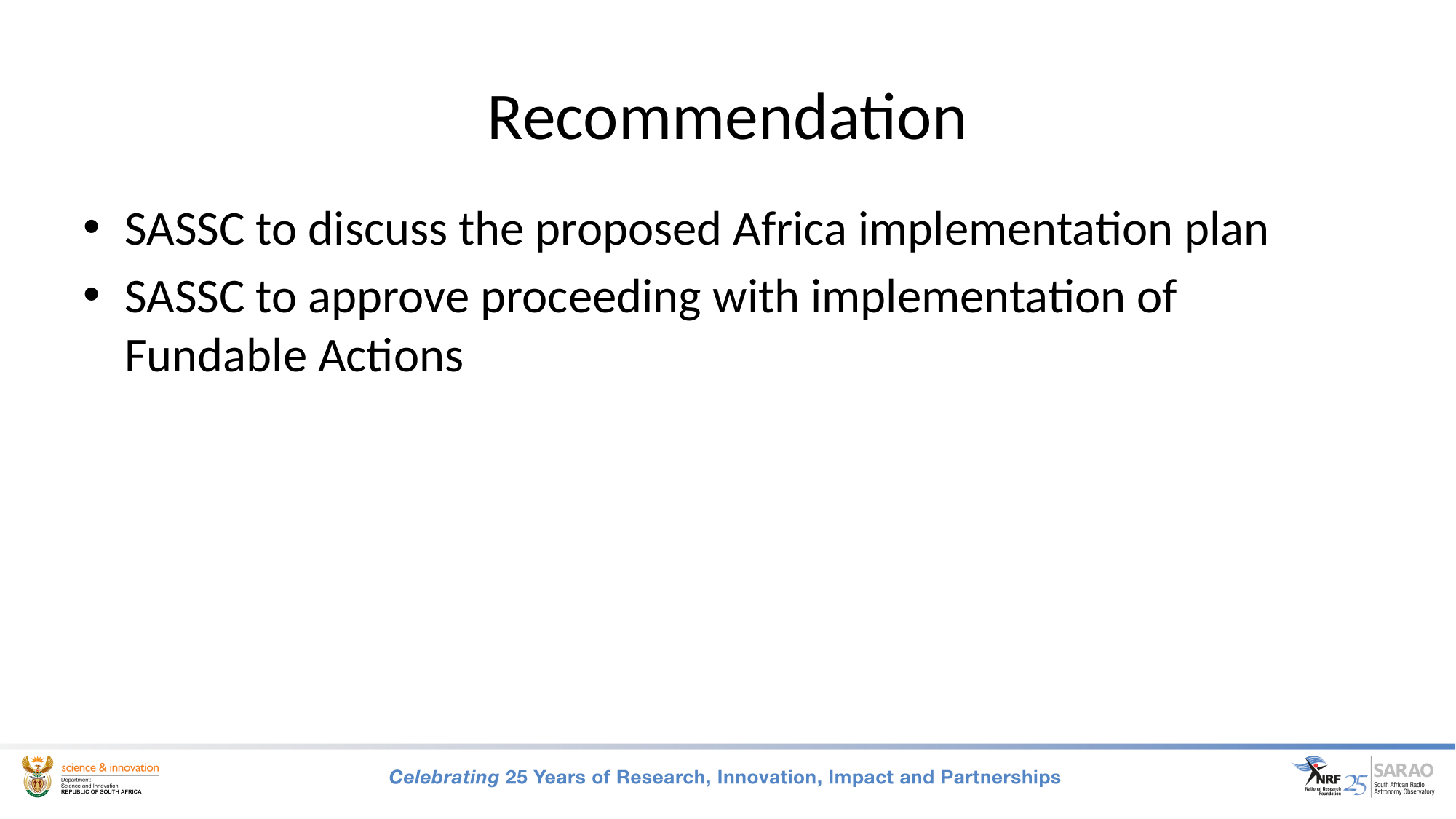

# Recommendation
SASSC to discuss the proposed Africa implementation plan
SASSC to approve proceeding with implementation of Fundable Actions